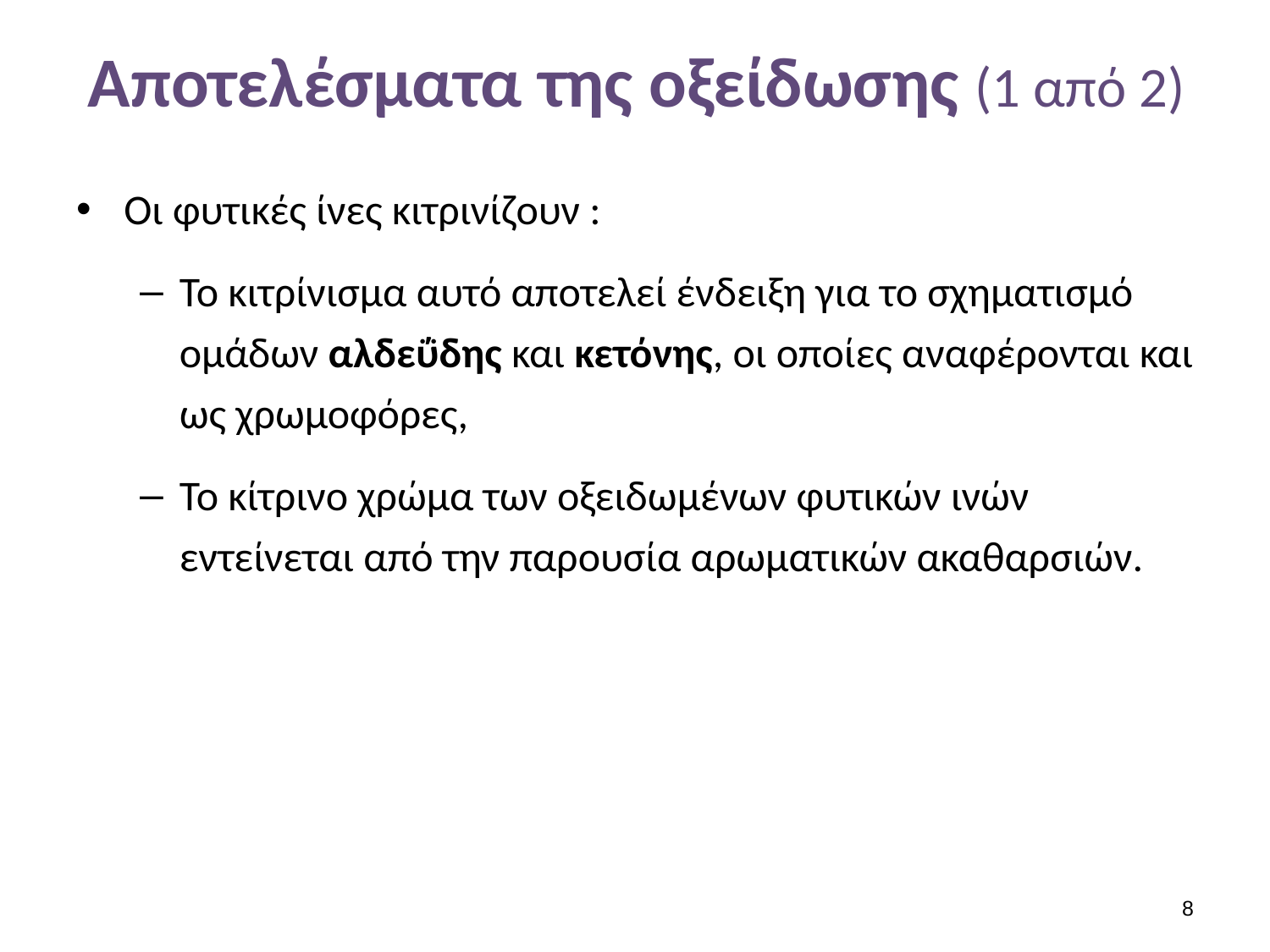

# Αποτελέσματα της οξείδωσης (1 από 2)
Οι φυτικές ίνες κιτρινίζουν :
Το κιτρίνισμα αυτό αποτελεί ένδειξη για το σχηματισμό ομάδων αλδεΰδης και κετόνης, οι οποίες αναφέρονται και ως χρωμοφόρες,
Το κίτρινο χρώμα των οξειδωμένων φυτικών ινών εντείνεται από την παρουσία αρωματικών ακαθαρσιών.
8